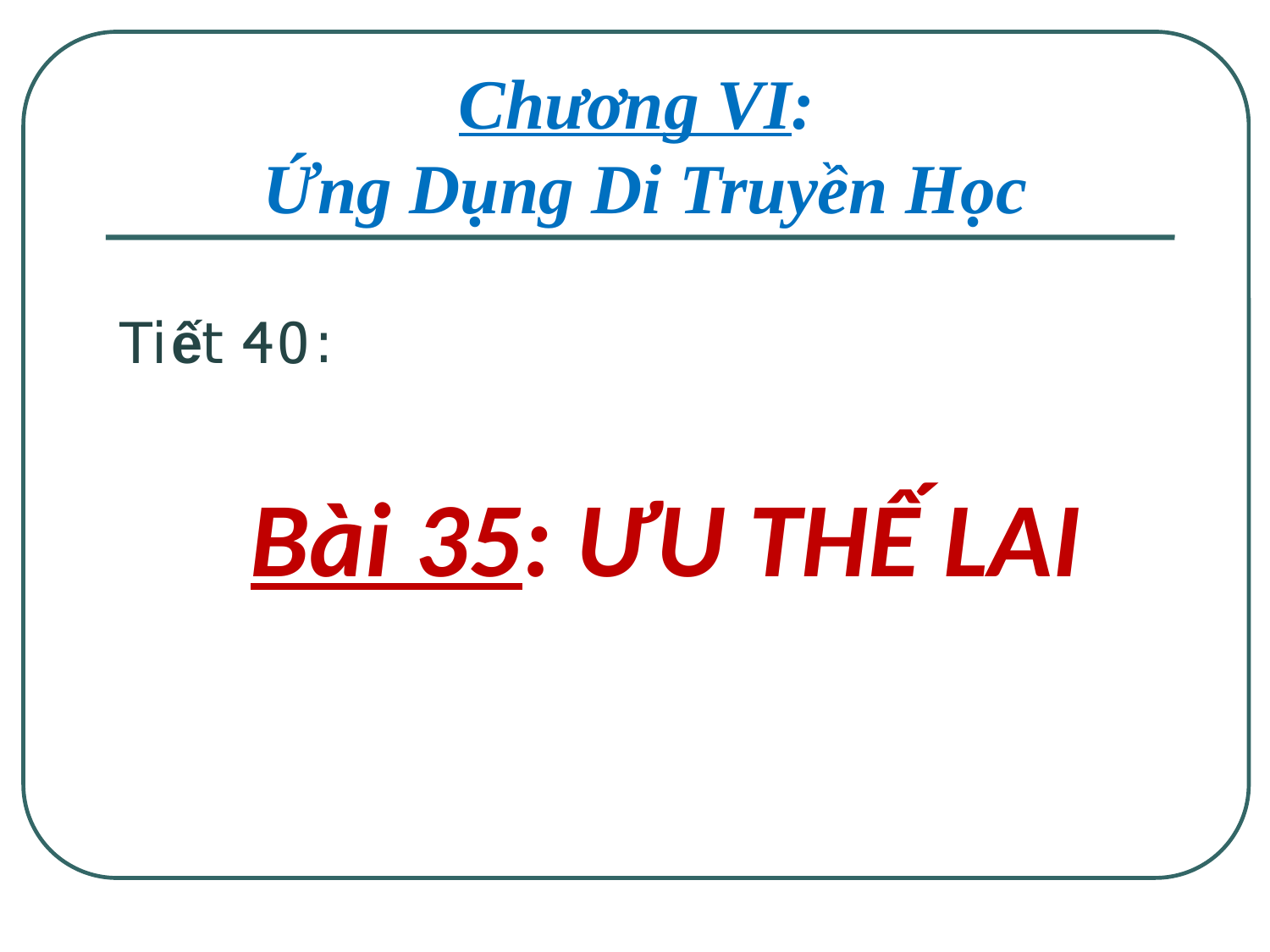

Chương VI:
Ứng Dụng Di Truyền Học
Tiết 40:
Bài 35: ƯU THẾ LAI